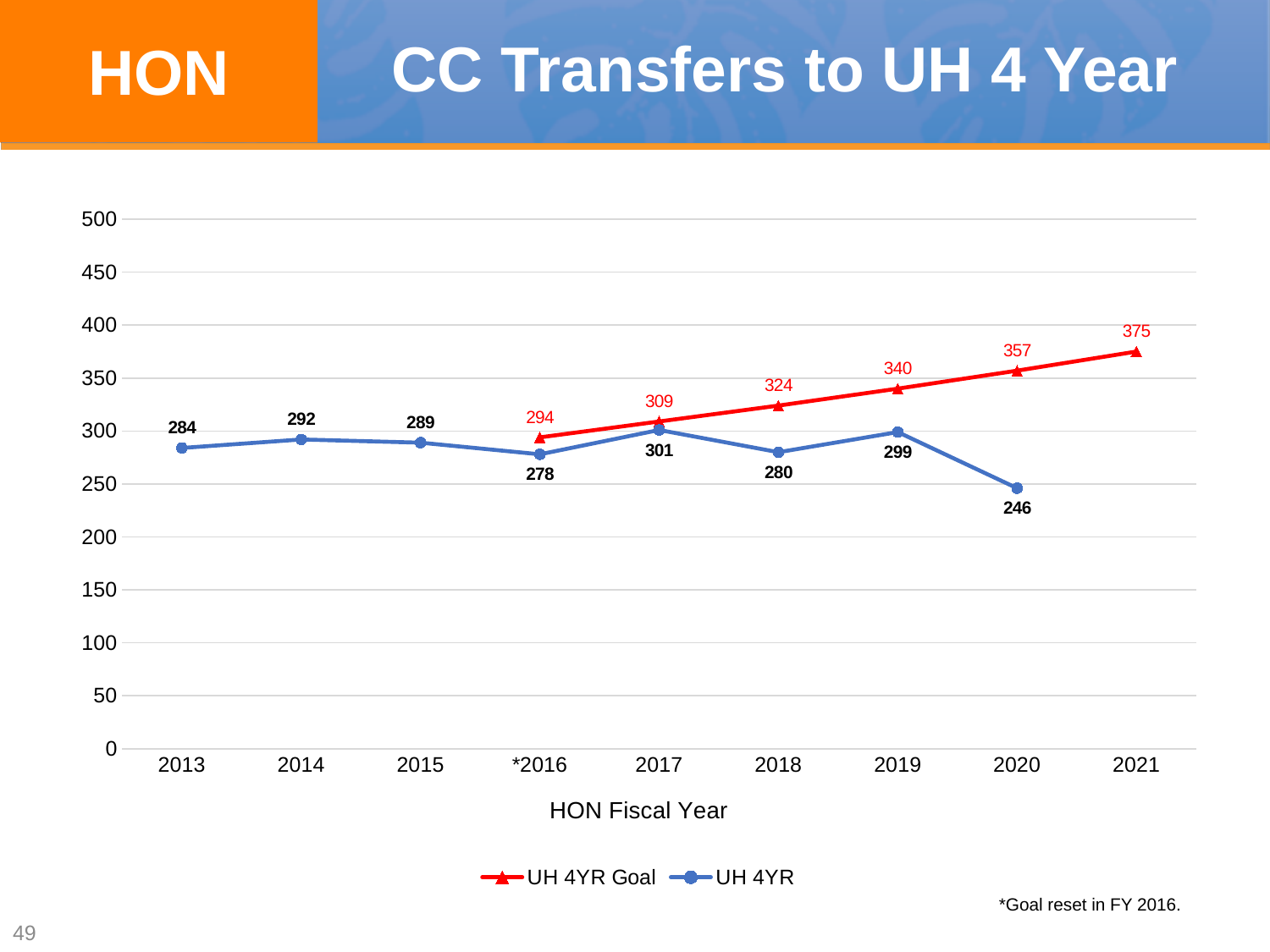

HON
# CC Transfers to UH 4 Year

### Chart

| Category | UH 4YR Goal | UH 4YR |
|---|---|---|
| 2013 | None | 284.0 |
| 2014 | None | 292.0 |
| 2015 | None | 289.0 |
| *2016 | 294.0 | 278.0 |
| 2017 | 309.0 | 301.0 |
| 2018 | 324.0 | 280.0 |
| 2019 | 340.0 | 299.0 |
| 2020 | 357.0 | 246.0 |
| 2021 | 375.0 | None |
*Goal reset in FY 2016.
49